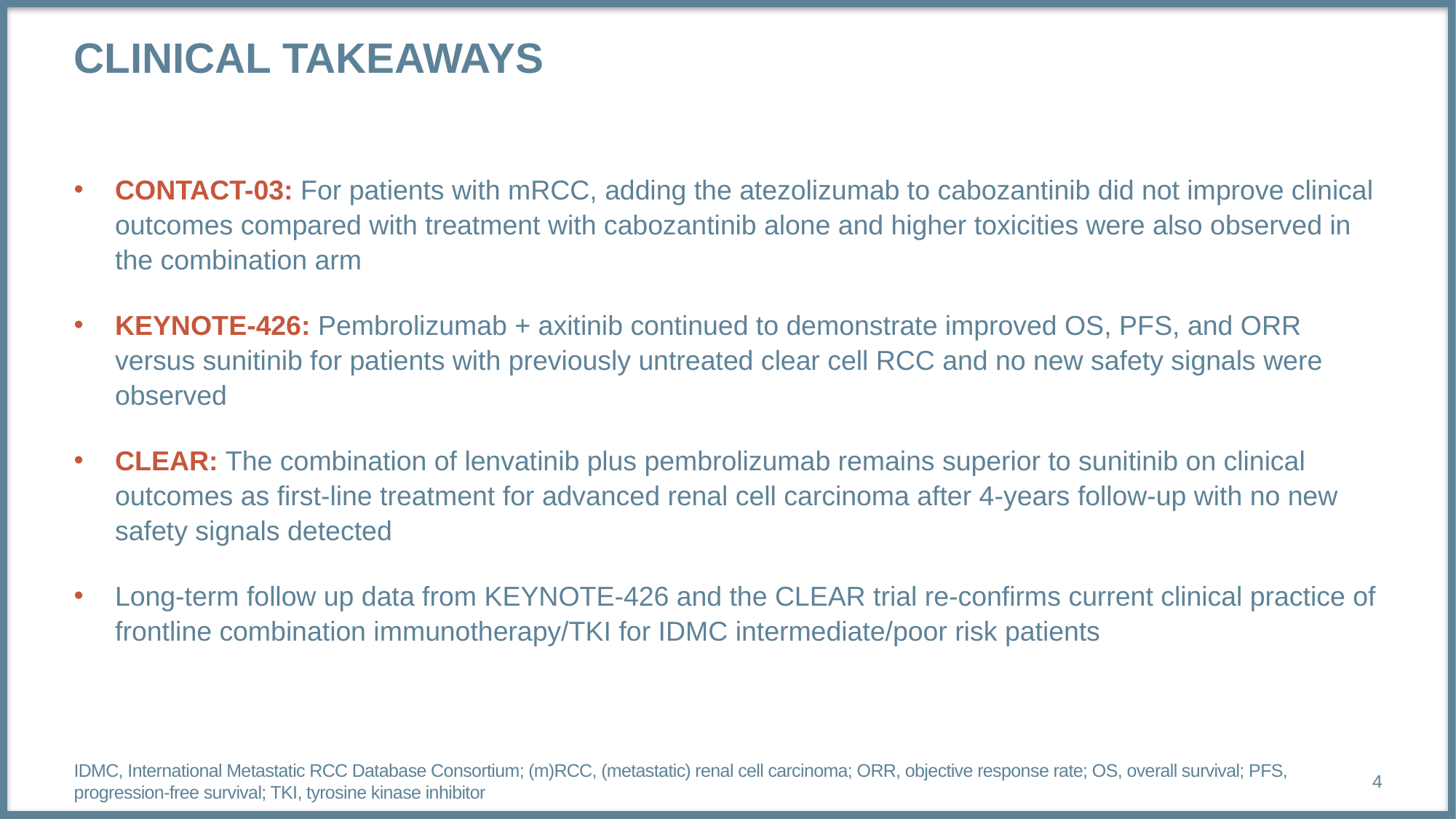

# Clinical takeaways
CONTACT-03: For patients with mRCC, adding the atezolizumab to cabozantinib did not improve clinical outcomes compared with treatment with cabozantinib alone and higher toxicities were also observed in the combination arm
KEYNOTE-426: Pembrolizumab + axitinib continued to demonstrate improved OS, PFS, and ORR versus sunitinib for patients with previously untreated clear cell RCC and no new safety signals were observed
CLEAR: The combination of lenvatinib plus pembrolizumab remains superior to sunitinib on clinical outcomes as first-line treatment for advanced renal cell carcinoma after 4-years follow-up with no new safety signals detected
Long-term follow up data from KEYNOTE-426 and the CLEAR trial re-confirms current clinical practice of frontline combination immunotherapy/TKI for IDMC intermediate/poor risk patients

IDMC, International Metastatic RCC Database Consortium; (m)RCC, (metastatic) renal cell carcinoma; ORR, objective response rate; OS, overall survival; PFS, progression-free survival; TKI, tyrosine kinase inhibitor
4